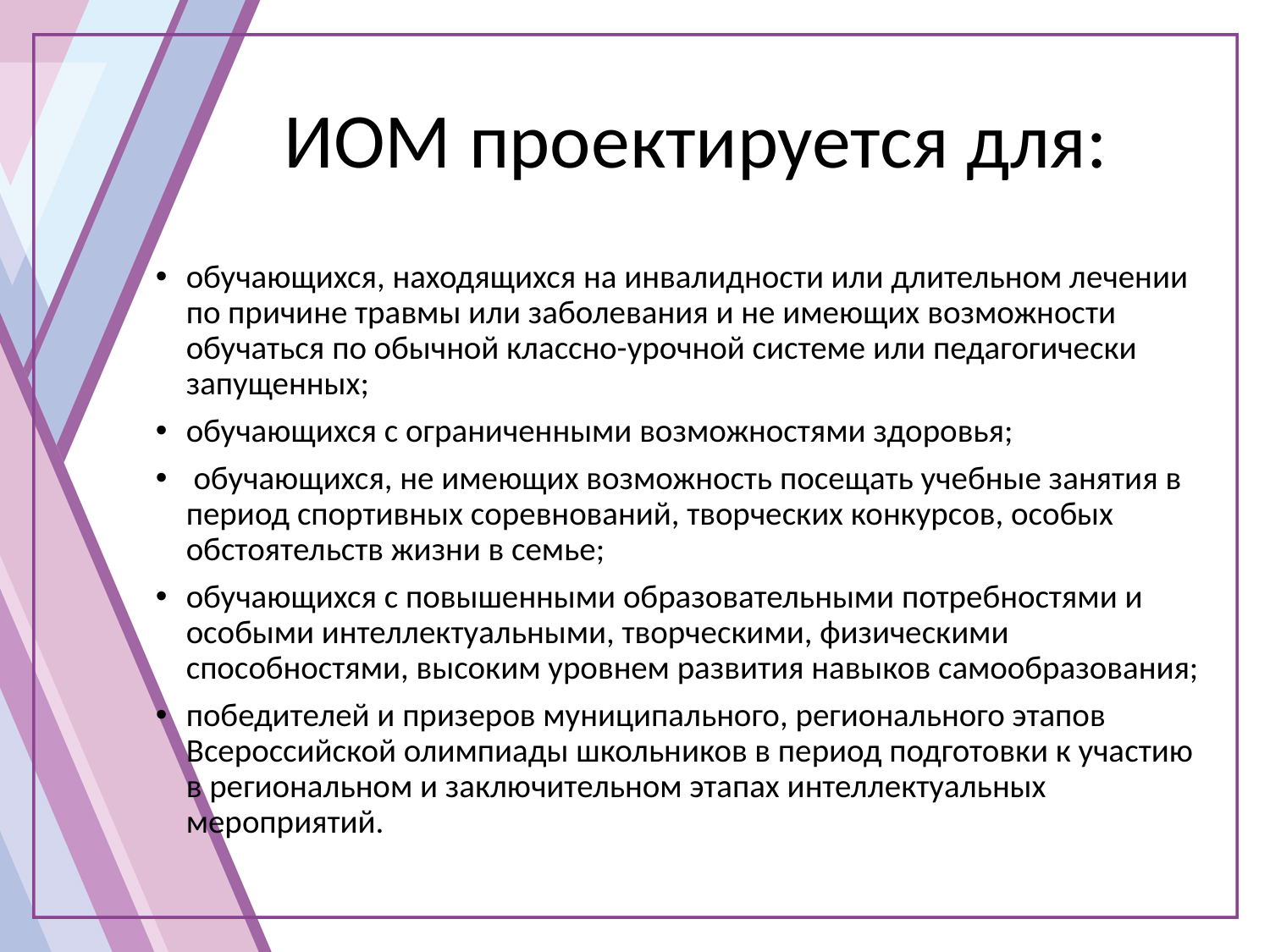

# ИОМ проектируется для:
обучающихся, находящихся на инвалидности или длительном лечении по причине травмы или заболевания и не имеющих возможности обучаться по обычной классно-урочной системе или педагогически запущенных;
обучающихся с ограниченными возможностями здоровья;
 обучающихся, не имеющих возможность посещать учебные занятия в период спортивных соревнований, творческих конкурсов, особых обстоятельств жизни в семье;
обучающихся с повышенными образовательными потребностями и особыми интеллектуальными, творческими, физическими способностями, высоким уровнем развития навыков самообразования;
победителей и призеров муниципального, регионального этапов Всероссийской олимпиады школьников в период подготовки к участию в региональном и заключительном этапах интеллектуальных мероприятий.